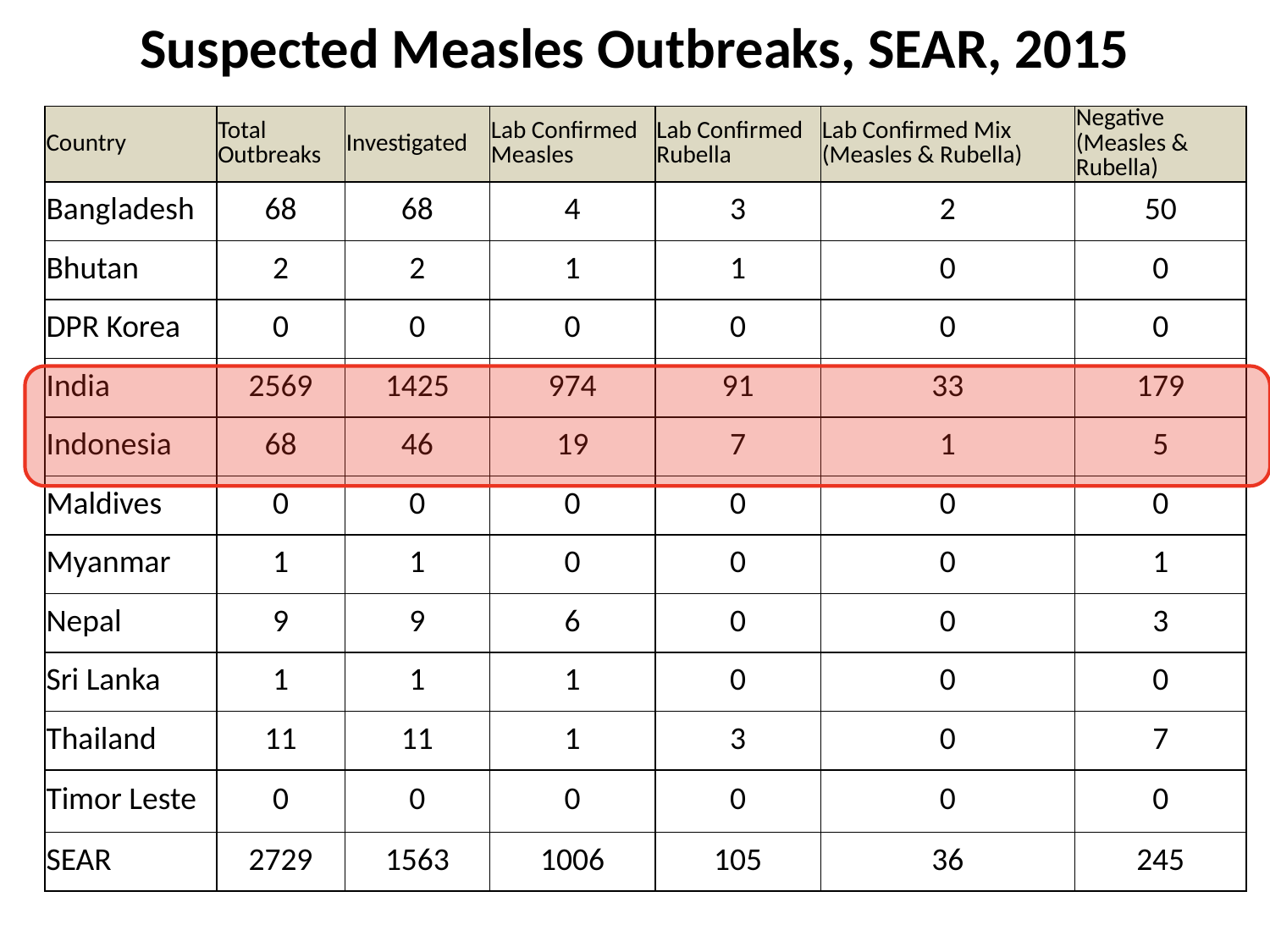

# Suspected Measles Outbreaks, SEAR, 2015
| Country | Total Outbreaks | Investigated | Lab Confirmed Measles | Lab Confirmed Rubella | Lab Confirmed Mix (Measles & Rubella) | Negative (Measles & Rubella) |
| --- | --- | --- | --- | --- | --- | --- |
| Bangladesh | 68 | 68 | 4 | 3 | 2 | 50 |
| Bhutan | 2 | 2 | 1 | 1 | 0 | 0 |
| DPR Korea | 0 | 0 | 0 | 0 | 0 | 0 |
| India | 2569 | 1425 | 974 | 91 | 33 | 179 |
| Indonesia | 68 | 46 | 19 | 7 | 1 | 5 |
| Maldives | 0 | 0 | 0 | 0 | 0 | 0 |
| Myanmar | 1 | 1 | 0 | 0 | 0 | 1 |
| Nepal | 9 | 9 | 6 | 0 | 0 | 3 |
| Sri Lanka | 1 | 1 | 1 | 0 | 0 | 0 |
| Thailand | 11 | 11 | 1 | 3 | 0 | 7 |
| Timor Leste | 0 | 0 | 0 | 0 | 0 | 0 |
| SEAR | 2729 | 1563 | 1006 | 105 | 36 | 245 |